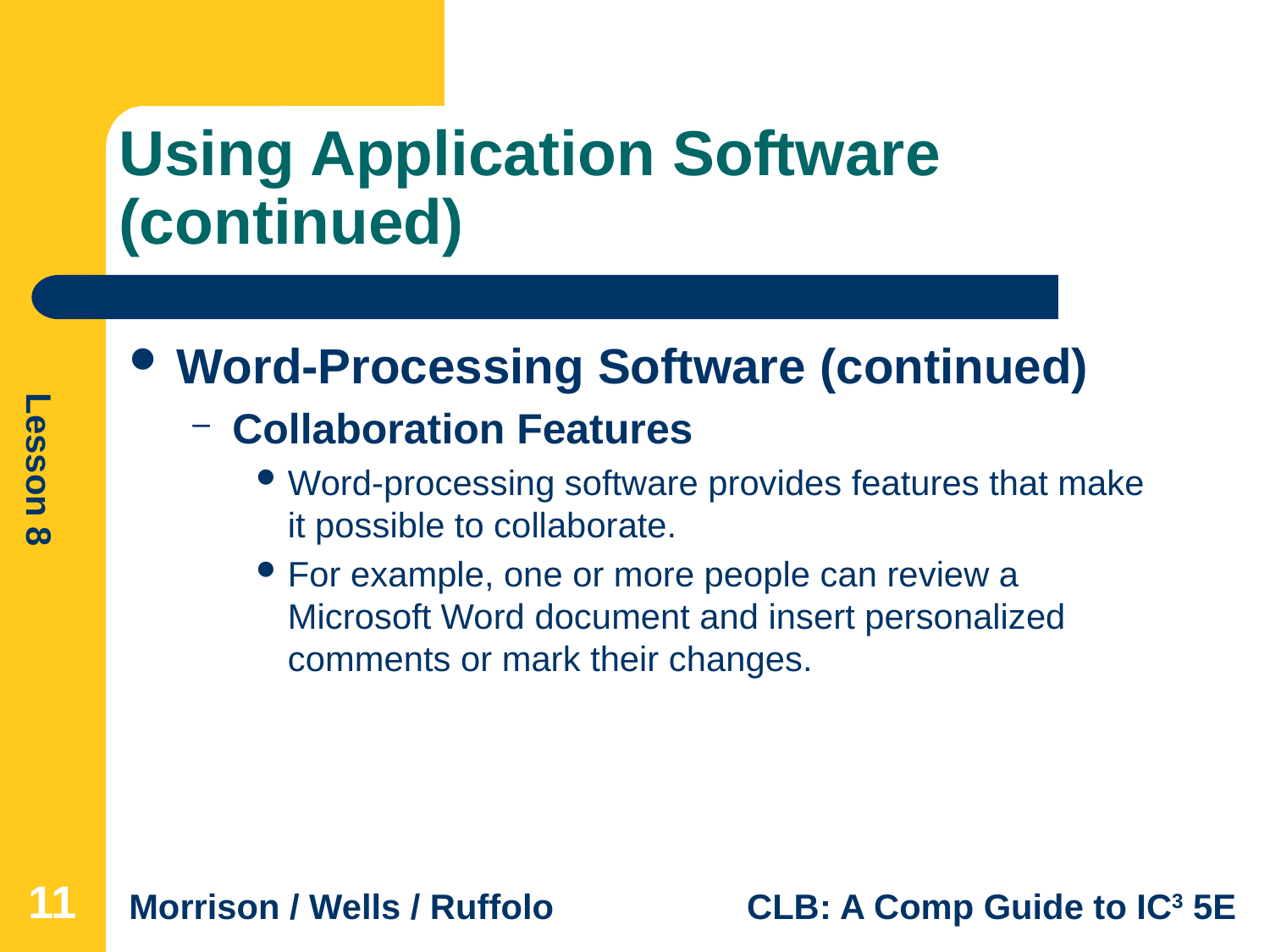

# Using Application Software (continued)
Word-Processing Software (continued)
Collaboration Features
Word-processing software provides features that make it possible to collaborate.
For example, one or more people can review a Microsoft Word document and insert personalized comments or mark their changes.
11